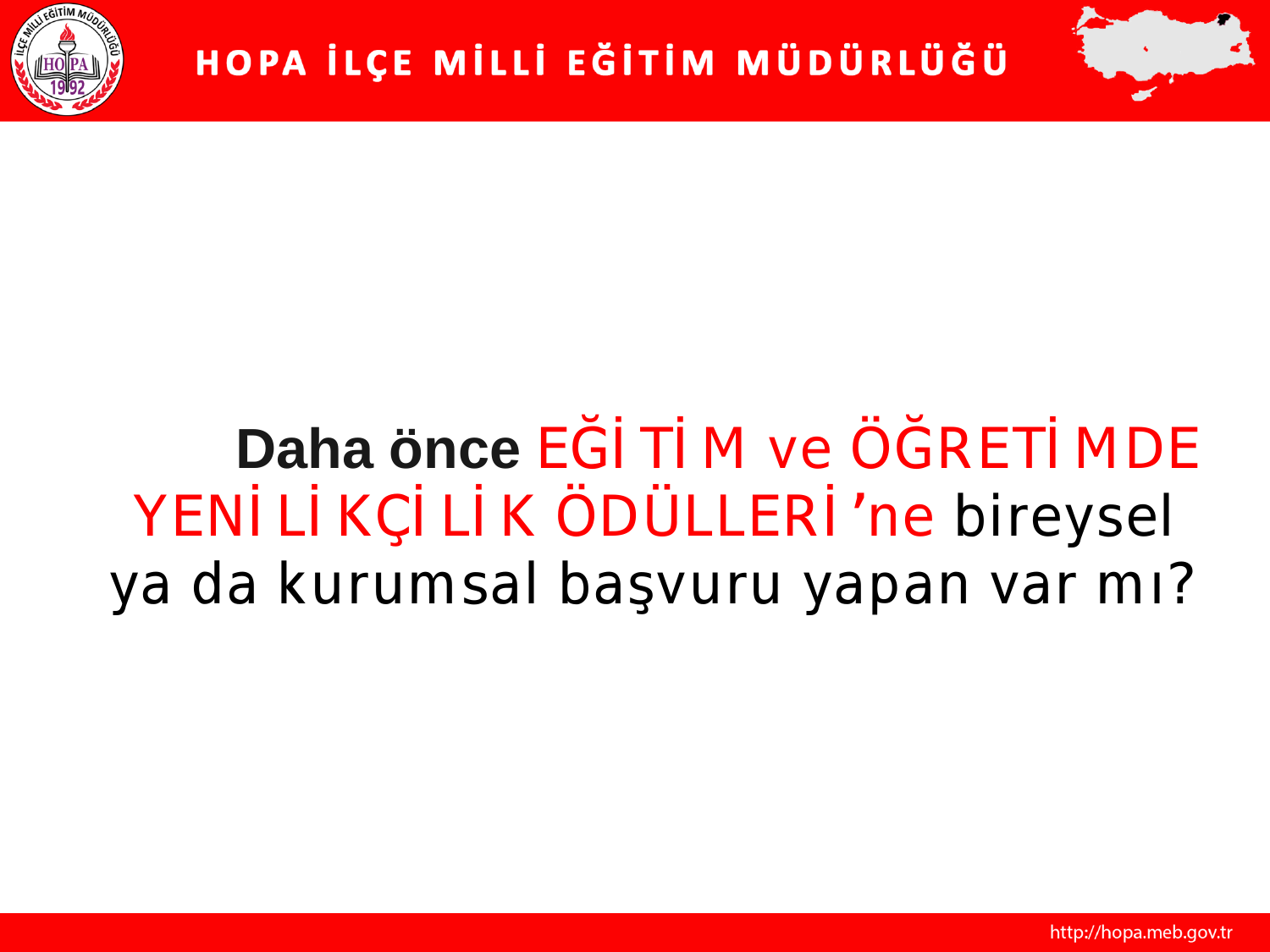

Daha önce EĞİTİM ve ÖĞRETİMDE YENİLİKÇİLİK ÖDÜLLERİ’ne bireysel ya da kurumsal başvuru yapan var mı?